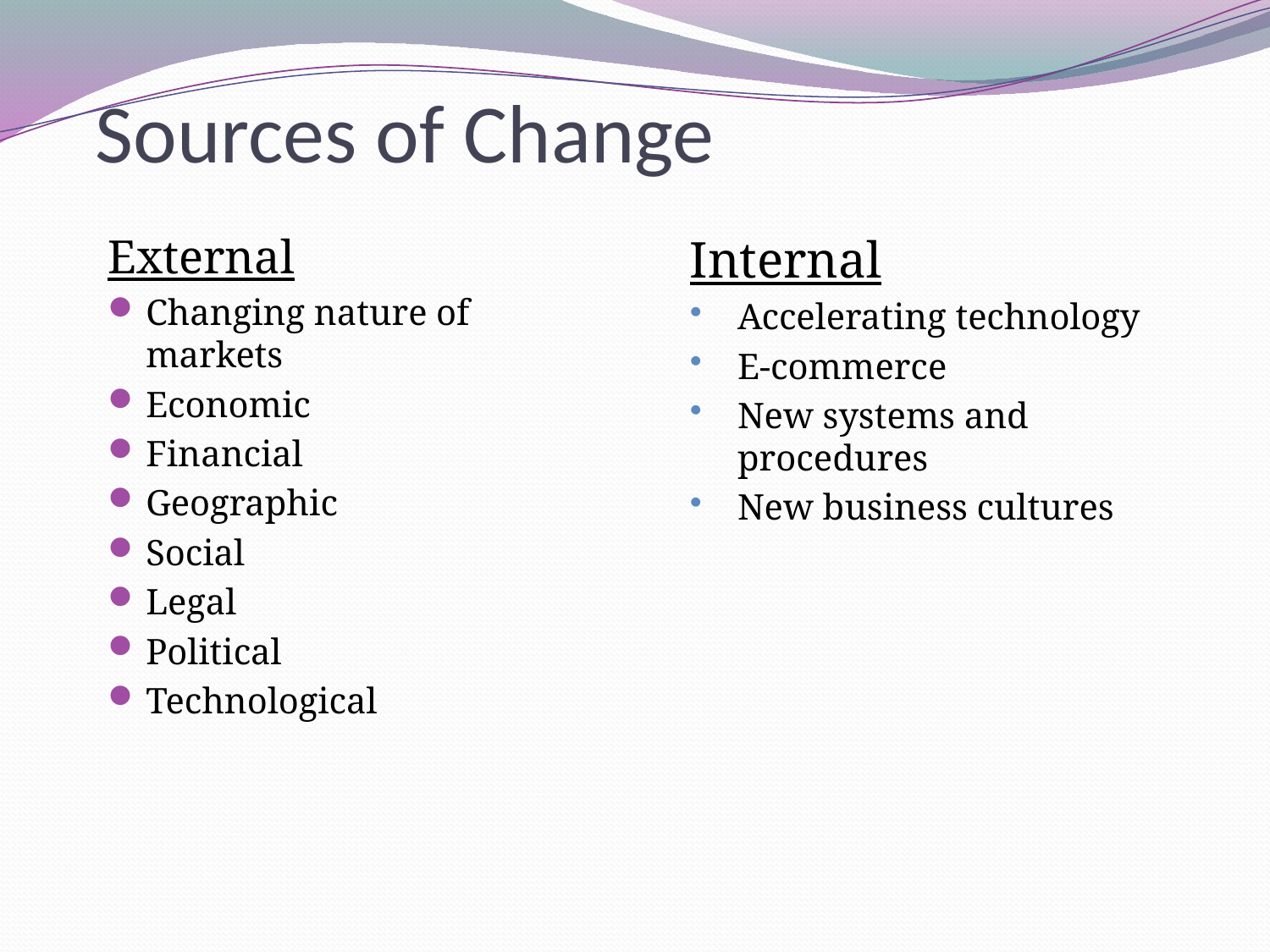

# Sources of Change
External
Changing nature of markets
Economic
Financial
Geographic
Social
Legal
Political
Technological
Internal
Accelerating technology
E-commerce
New systems and procedures
New business cultures